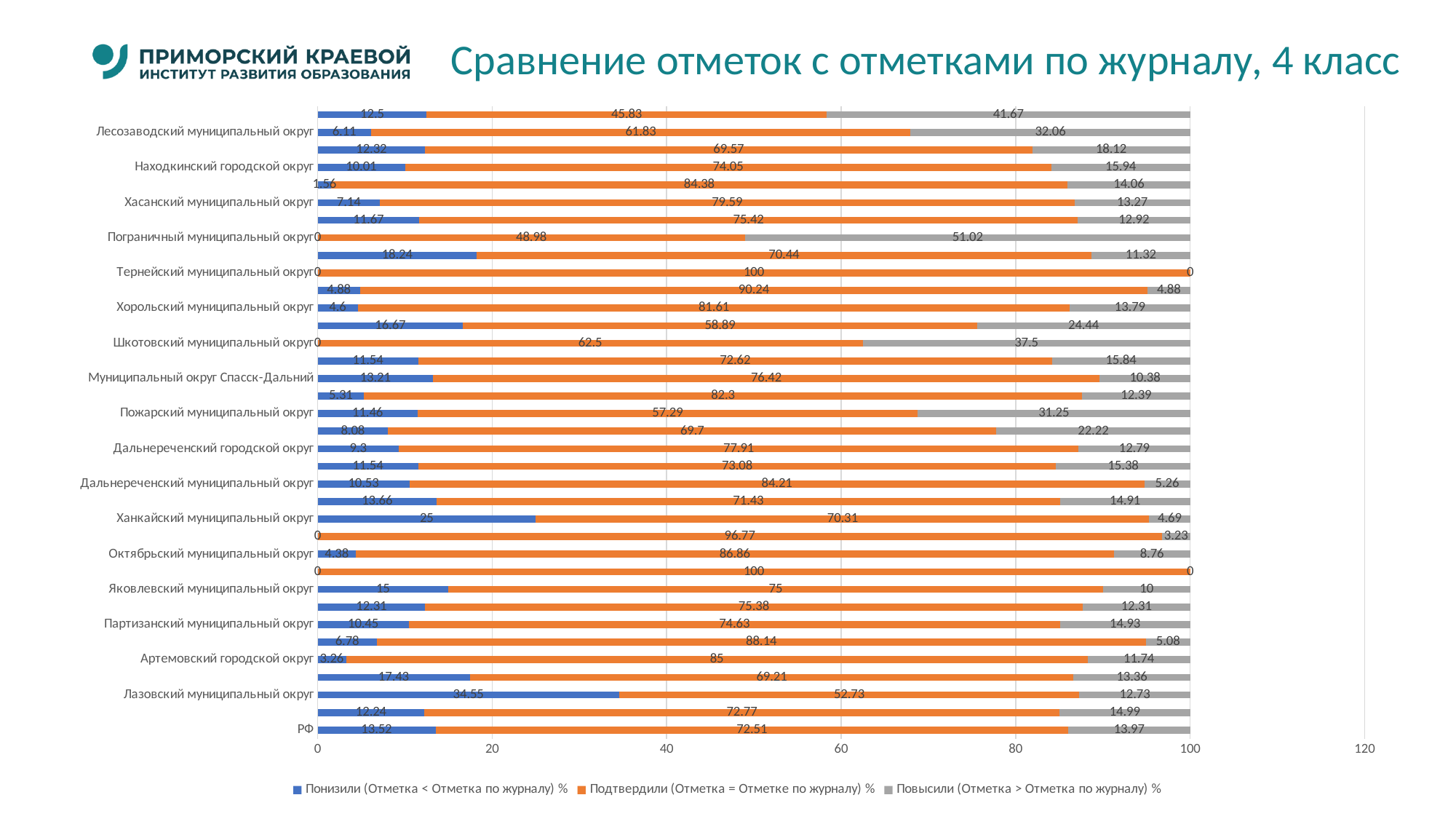

# Сравнение отметок с отметками по журналу, 4 класс

### Chart

| Category | Понизили (Отметка < Отметка по журналу) % | Подтвердили (Отметка = Отметке по журналу) % | Повысили (Отметка > Отметка по журналу) % |
|---|---|---|---|
| РФ | 13.52 | 72.51 | 13.97 |
| Приморский край | 12.24 | 72.77 | 14.99 |
| Лазовский муниципальный округ | 34.55 | 52.73 | 12.73 |
| Владивостокский городской округ | 17.43 | 69.21 | 13.36 |
| Артемовский городской округ | 3.26 | 85.0 | 11.74 |
| Кавалеровский муниципальный округ | 6.78 | 88.14 | 5.08 |
| Партизанский муниципальный округ | 10.45 | 74.63 | 14.93 |
| Черниговский муниципальный округ | 12.31 | 75.38 | 12.31 |
| Яковлевский муниципальный округ | 15.0 | 75.0 | 10.0 |
| Ольгинский муниципальный округ | 0.0 | 100.0 | 0.0 |
| Октябрьский муниципальный округ | 4.38 | 86.86 | 8.76 |
| Анучинский муниципальный округ | 0.0 | 96.77 | 3.23 |
| Ханкайский муниципальный округ | 25.0 | 70.31 | 4.69 |
| Городской округ Большой Камень | 13.66 | 71.43 | 14.91 |
| Дальнереченский муниципальный округ | 10.53 | 84.21 | 5.26 |
| Фокино | 11.54 | 73.08 | 15.38 |
| Дальнереченский городской округ | 9.3 | 77.91 | 12.79 |
| Михайловский муниципальный округ | 8.08 | 69.7 | 22.22 |
| Пожарский муниципальный округ | 11.46 | 57.29 | 31.25 |
| Муниципальный округ город Партизанск | 5.31 | 82.3 | 12.39 |
| Муниципальный округ Спасск-Дальний | 13.21 | 76.42 | 10.38 |
| Уссурийский городской округ | 11.54 | 72.62 | 15.84 |
| Шкотовский муниципальный округ | 0.0 | 62.5 | 37.5 |
| Кировский муниципальный округ | 16.67 | 58.89 | 24.44 |
| Хорольский муниципальный округ | 4.6 | 81.61 | 13.79 |
| Чугуевский муниципальный округ | 4.88 | 90.24 | 4.88 |
| Тернейский муниципальный округ | 0.0 | 100.0 | 0.0 |
| Арсеньевский городской округ | 18.24 | 70.44 | 11.32 |
| Пограничный муниципальный округ | 0.0 | 48.98 | 51.02 |
| Надеждинский муниципальный район | 11.67 | 75.42 | 12.92 |
| Хасанский муниципальный округ | 7.14 | 79.59 | 13.27 |
| Красноармейский муниципальный округ | 1.56 | 84.38 | 14.06 |
| Находкинский городской округ | 10.01 | 74.05 | 15.94 |
| Дальнегорский муниципальный округ | 12.32 | 69.57 | 18.12 |
| Лесозаводский муниципальный округ | 6.11 | 61.83 | 32.06 |
| Приморский край (региональное подчинение) | 12.5 | 45.83 | 41.67 |